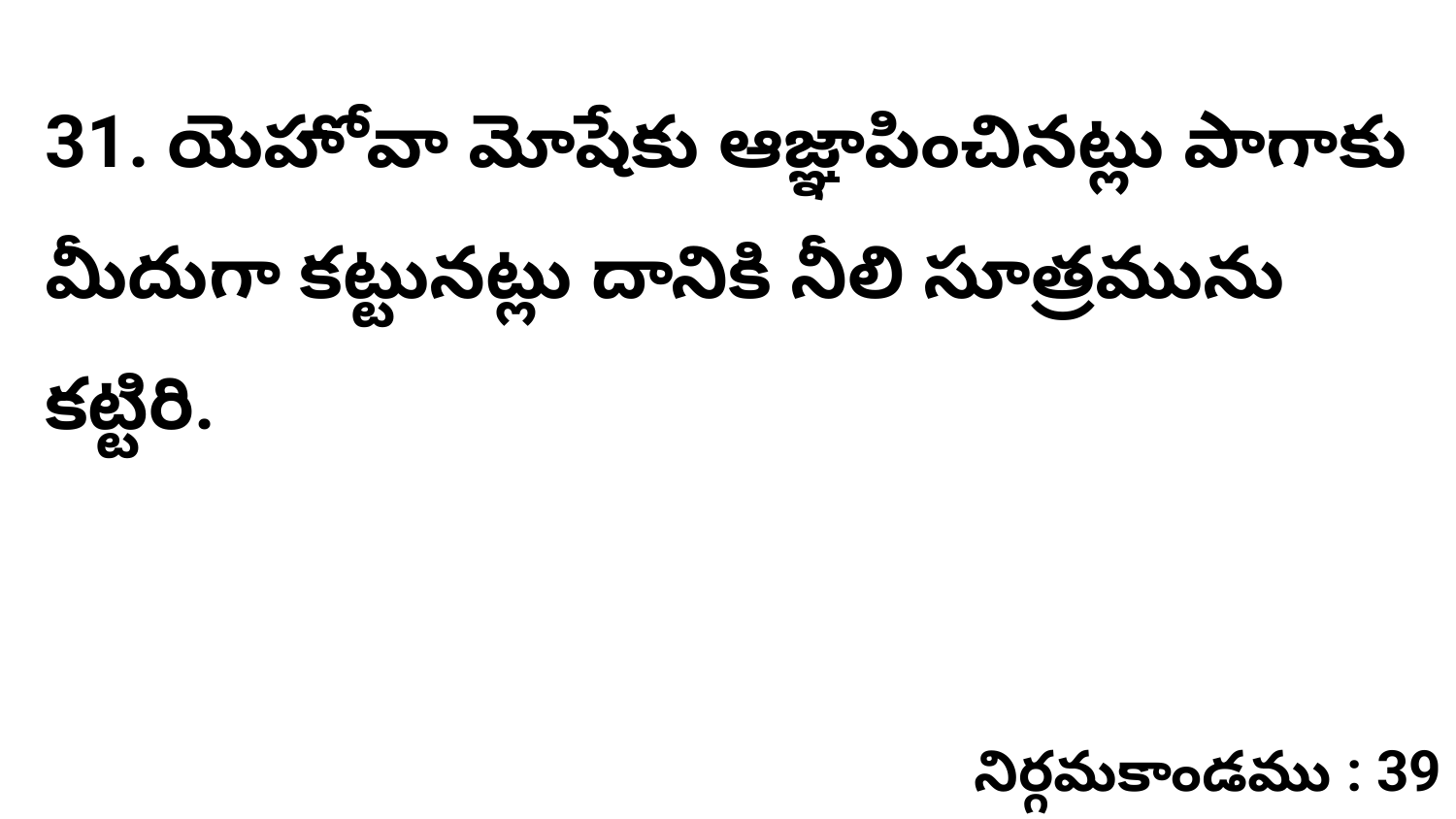

31. యెహోవా మోషేకు ఆజ్ఞాపించినట్లు పాగాకు మీదుగా కట్టునట్లు దానికి నీలి సూత్రమును కట్టిరి.
నిర్గమకాండము : 39